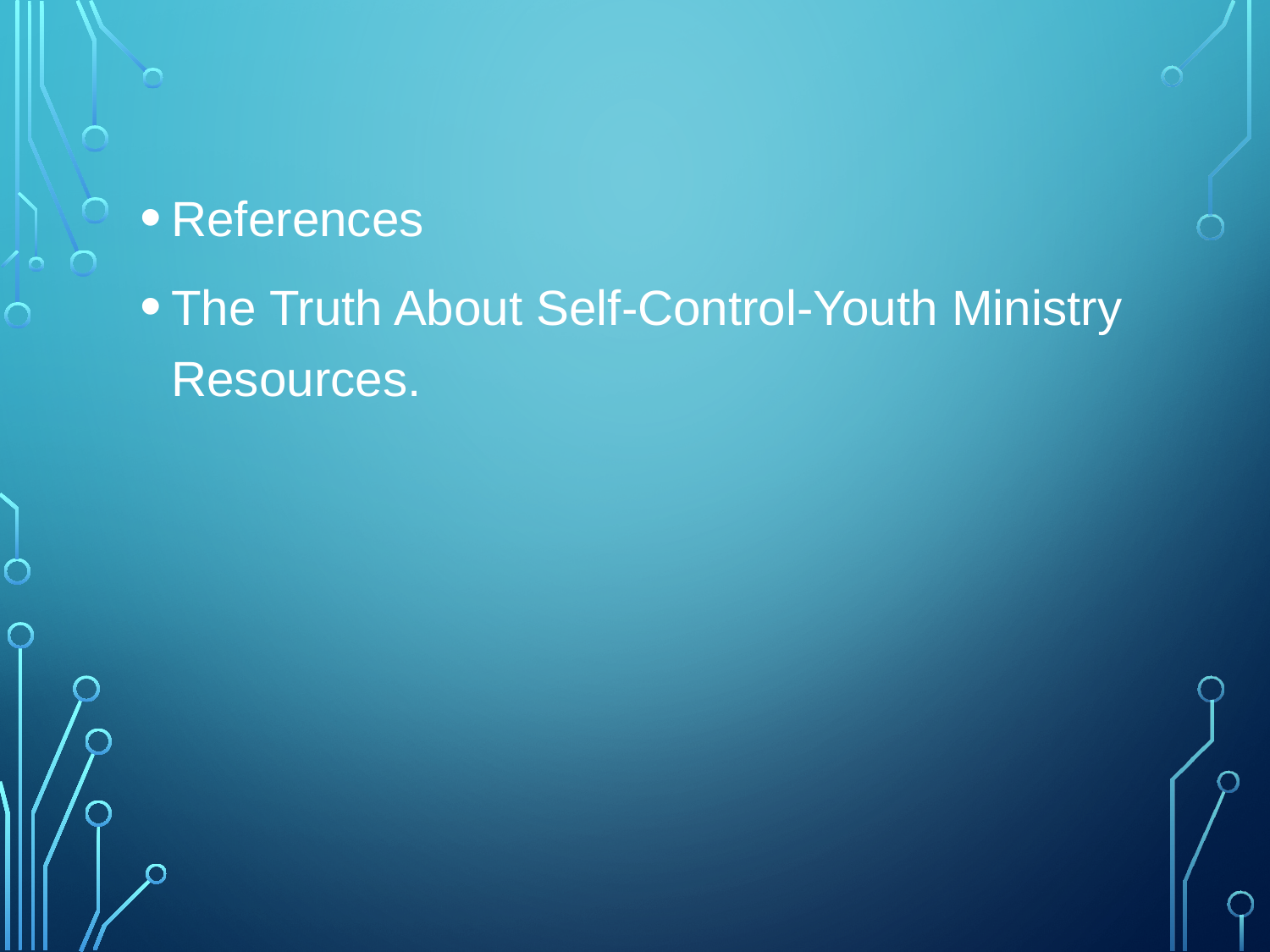

References
The Truth About Self-Control-Youth Ministry Resources.